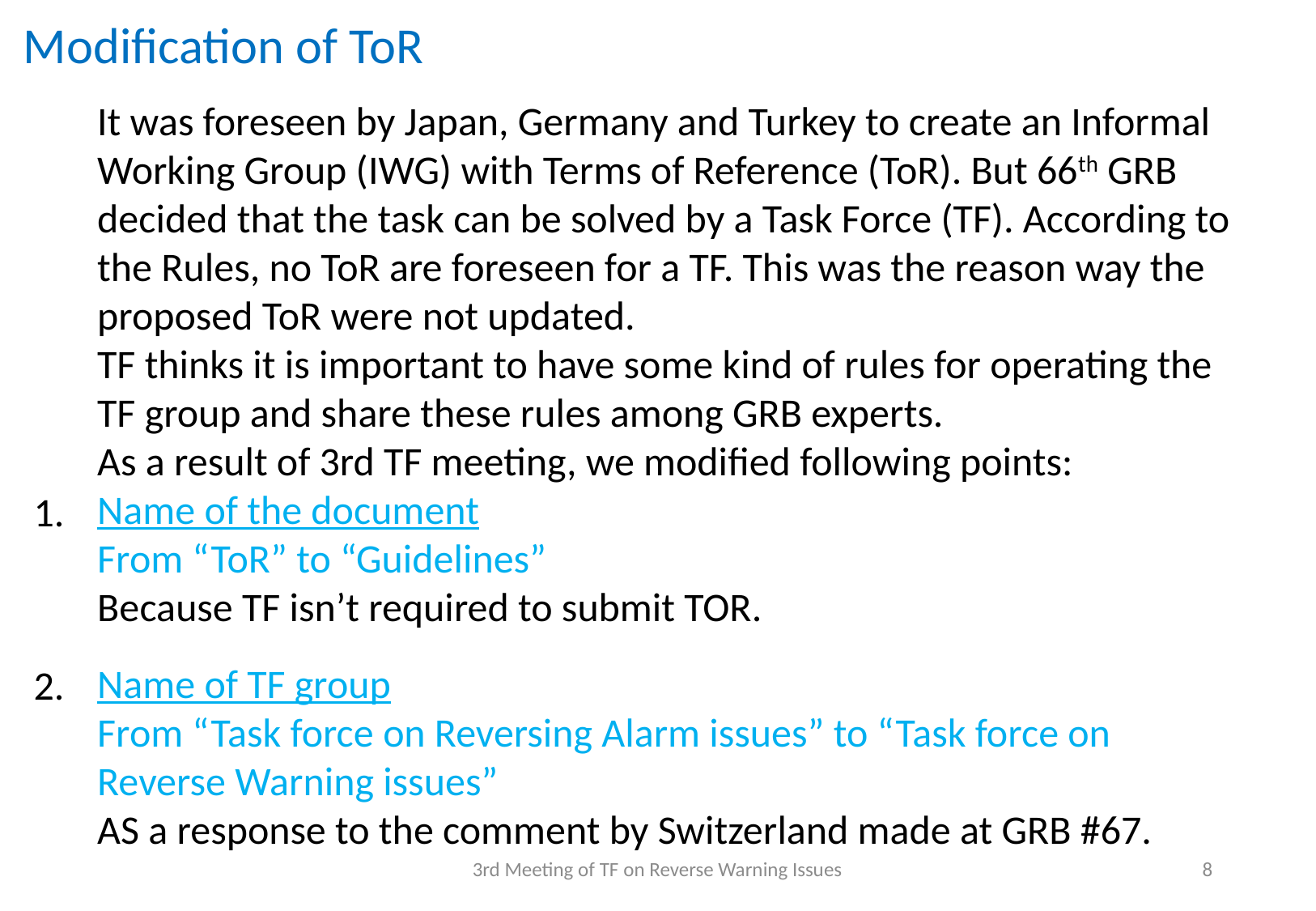

Modification of ToR
It was foreseen by Japan, Germany and Turkey to create an Informal Working Group (IWG) with Terms of Reference (ToR). But 66th GRB decided that the task can be solved by a Task Force (TF). According to the Rules, no ToR are foreseen for a TF. This was the reason way the proposed ToR were not updated.
TF thinks it is important to have some kind of rules for operating the TF group and share these rules among GRB experts.
As a result of 3rd TF meeting, we modified following points:
Name of the document
From “ToR” to “Guidelines”
Because TF isn’t required to submit TOR.

Name of TF group
From “Task force on Reversing Alarm issues” to “Task force on Reverse Warning issues”
AS a response to the comment by Switzerland made at GRB #67.

1.

2.

3rd Meeting of TF on Reverse Warning Issues
8